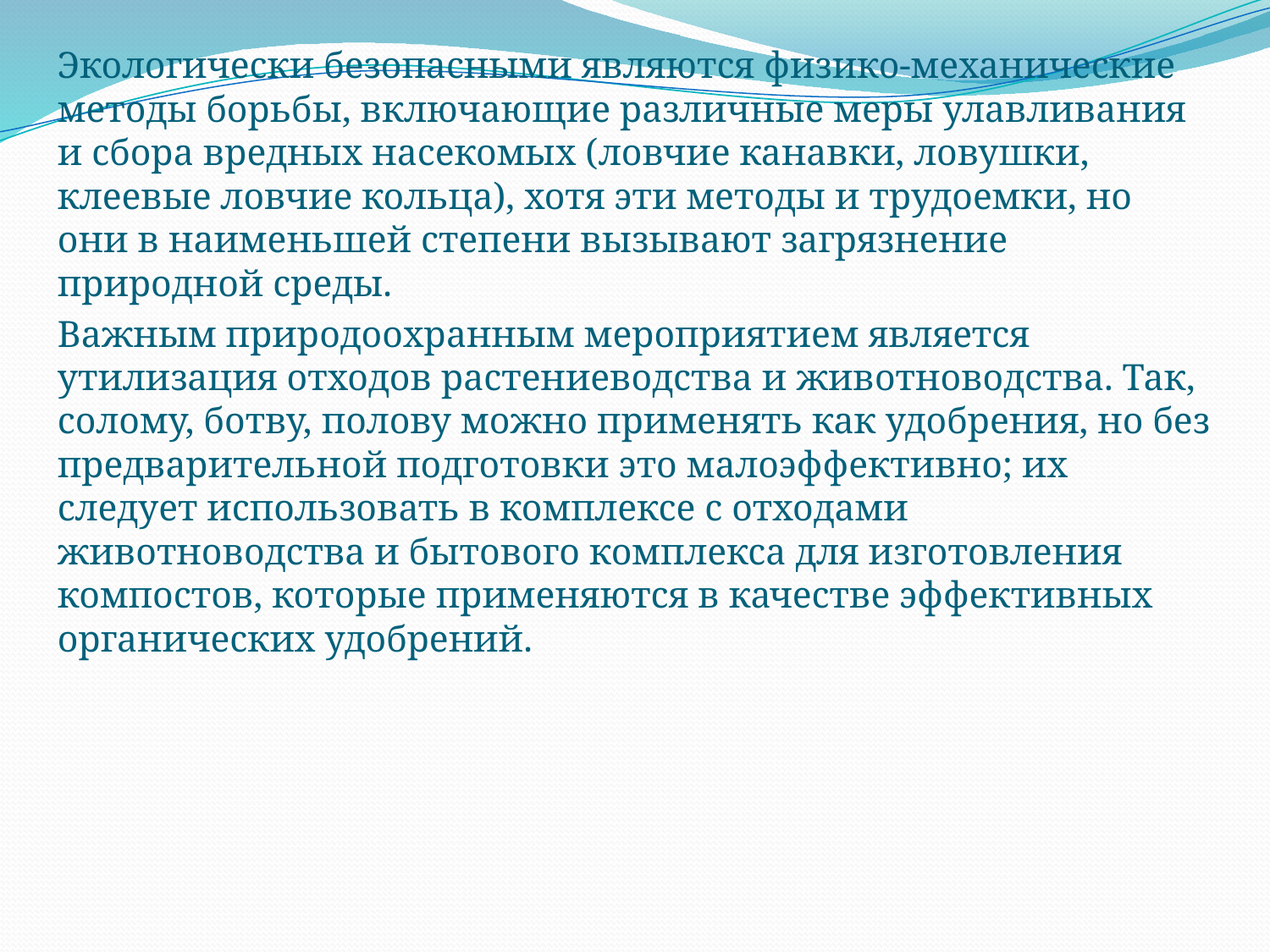

Экологически безопасными являются физико-механические методы борьбы, включающие различные меры улавливания и сбора вредных насекомых (ловчие канавки, ловушки, клеевые ловчие кольца), хотя эти методы и трудоемки, но они в наименьшей степени вызывают загрязнение природной среды.
Важным природоохранным мероприятием является утилизация отходов растениеводства и животноводства. Так, солому, ботву, полову можно применять как удобрения, но без предварительной подготовки это малоэффективно; их следует использовать в комплексе с отходами животноводства и бытового комплекса для изготовления компостов, которые применяются в качестве эффективных органических удобрений.